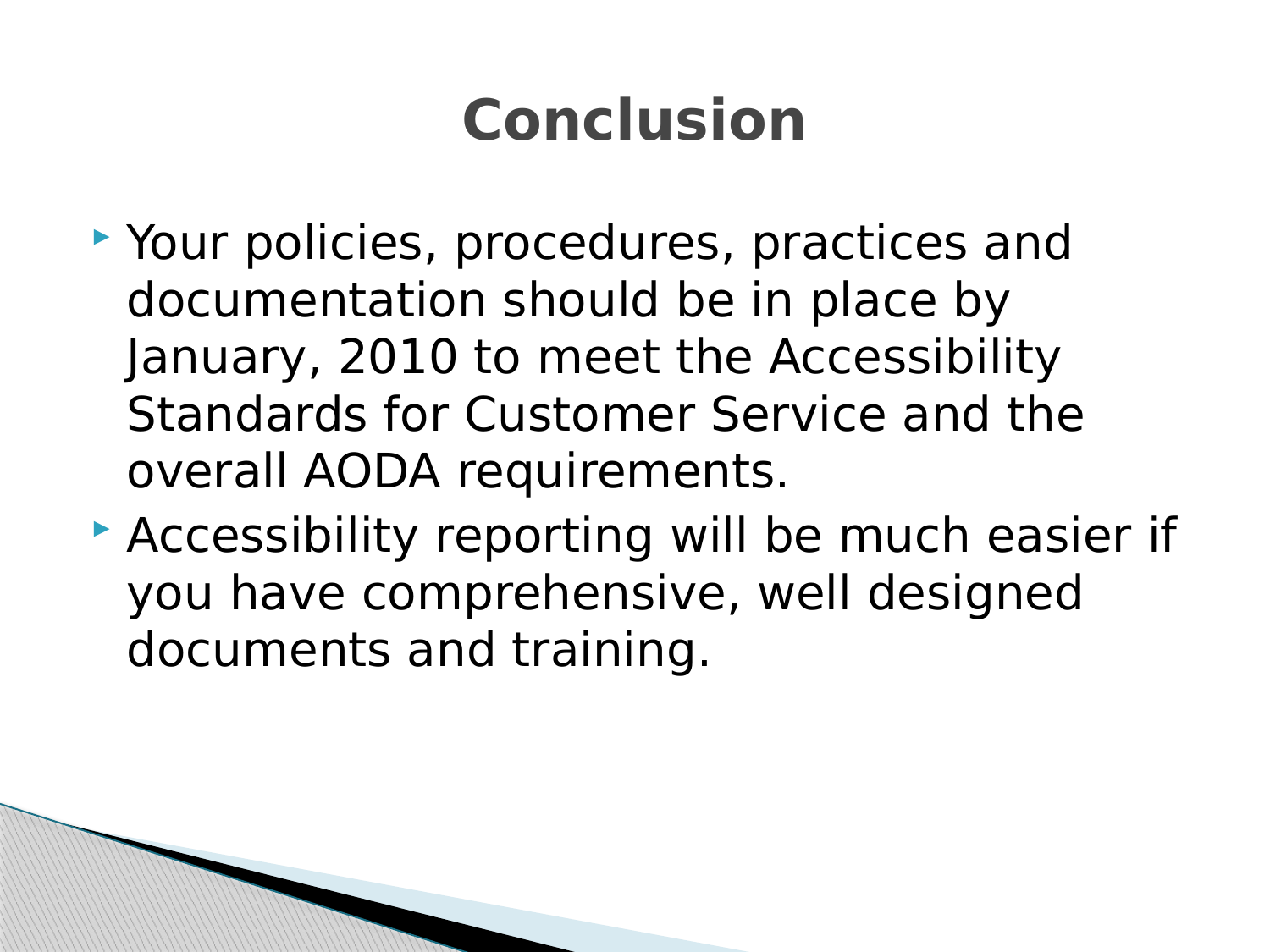

# Conclusion
Your policies, procedures, practices and documentation should be in place by January, 2010 to meet the Accessibility Standards for Customer Service and the overall AODA requirements.
Accessibility reporting will be much easier if you have comprehensive, well designed documents and training.